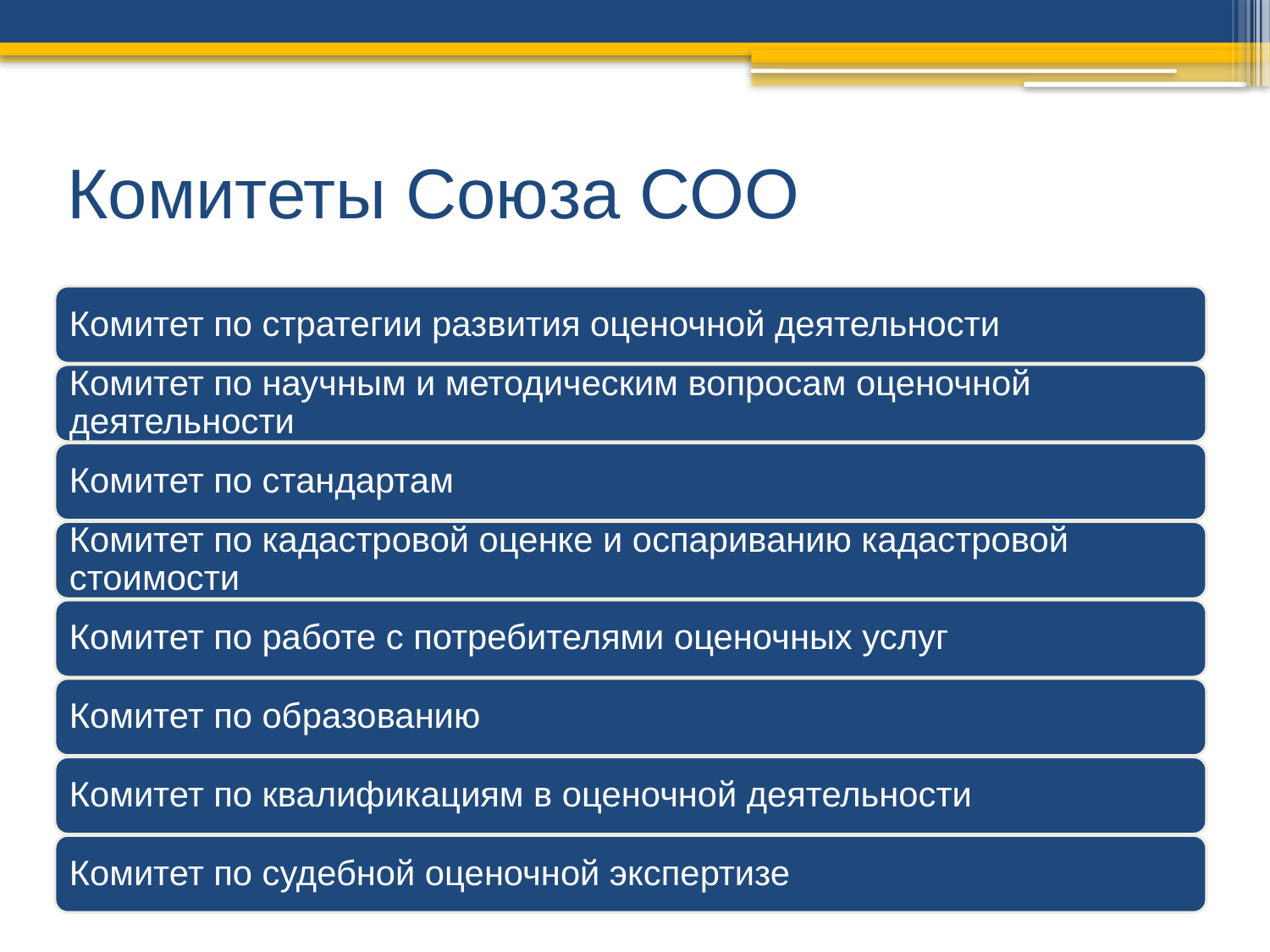

# Комитеты Союза СОО
Комитет по стратегии развития оценочной деятельности
Комитет по научным и методическим вопросам оценочной деятельности
Комитет по стандартам
Комитет по кадастровой оценке и оспариванию кадастровой стоимости
Комитет по работе с потребителями оценочных услуг
Комитет по образованию
Комитет по квалификациям в оценочной деятельности
Комитет по судебной оценочной экспертизе